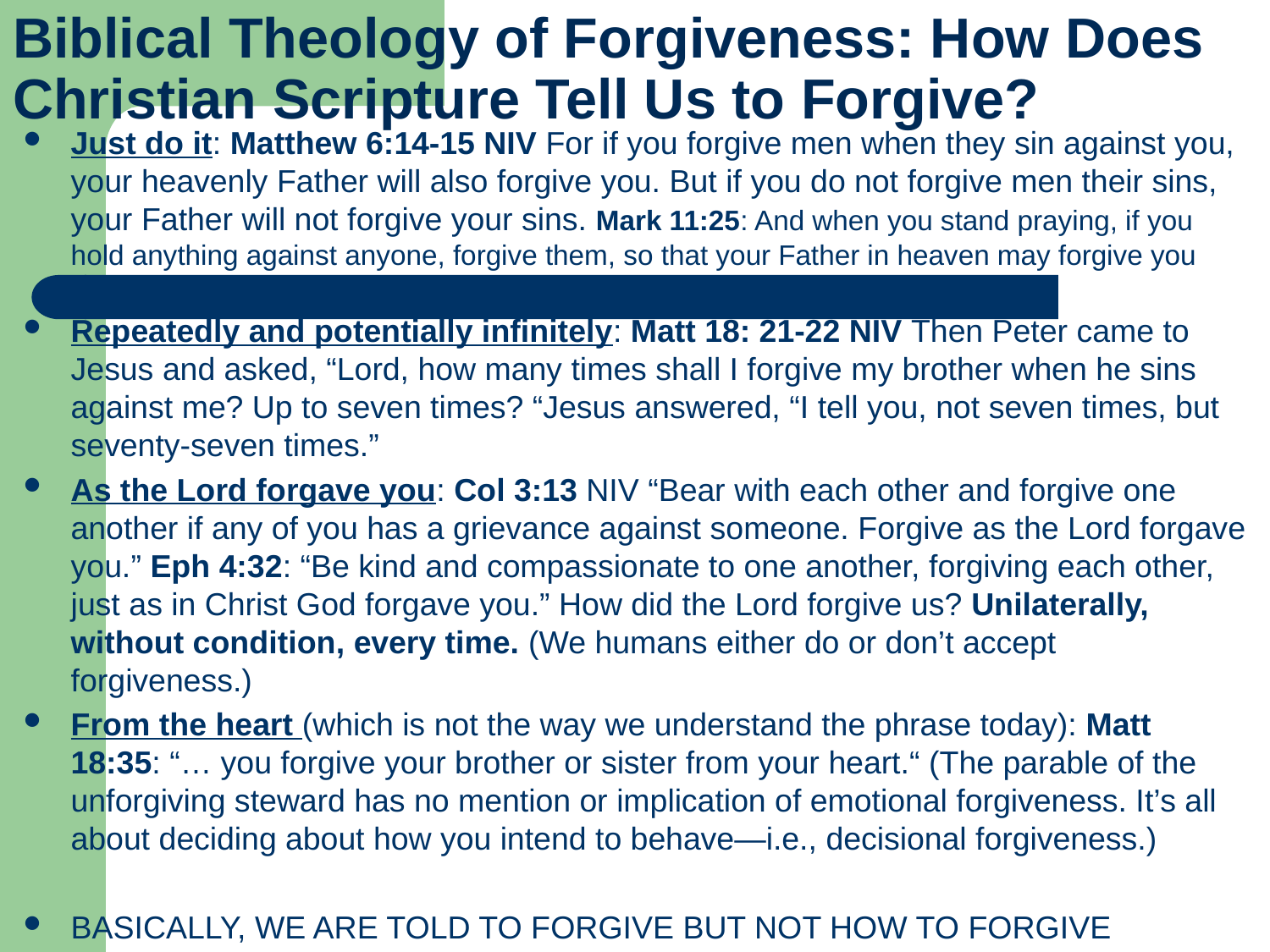

# Biblical Theology of Forgiveness: How Does Christian Scripture Tell Us to Forgive?
Just do it: Matthew 6:14-15 NIV For if you forgive men when they sin against you, your heavenly Father will also forgive you. But if you do not forgive men their sins, your Father will not forgive your sins. Mark 11:25: And when you stand praying, if you hold anything against anyone, forgive them, so that your Father in heaven may forgive you your sins.”
Repeatedly and potentially infinitely: Matt 18: 21-22 NIV Then Peter came to Jesus and asked, “Lord, how many times shall I forgive my brother when he sins against me? Up to seven times? “Jesus answered, “I tell you, not seven times, but seventy-seven times.”
As the Lord forgave you: Col 3:13 NIV “Bear with each other and forgive one another if any of you has a grievance against someone. Forgive as the Lord forgave you.” Eph 4:32: “Be kind and compassionate to one another, forgiving each other, just as in Christ God forgave you.” How did the Lord forgive us? Unilaterally, without condition, every time. (We humans either do or don’t accept forgiveness.)
From the heart (which is not the way we understand the phrase today): Matt 18:35: “… you forgive your brother or sister from your heart.“ (The parable of the unforgiving steward has no mention or implication of emotional forgiveness. It’s all about deciding about how you intend to behave—i.e., decisional forgiveness.)

BASICALLY, WE ARE TOLD TO FORGIVE BUT NOT HOW TO FORGIVE